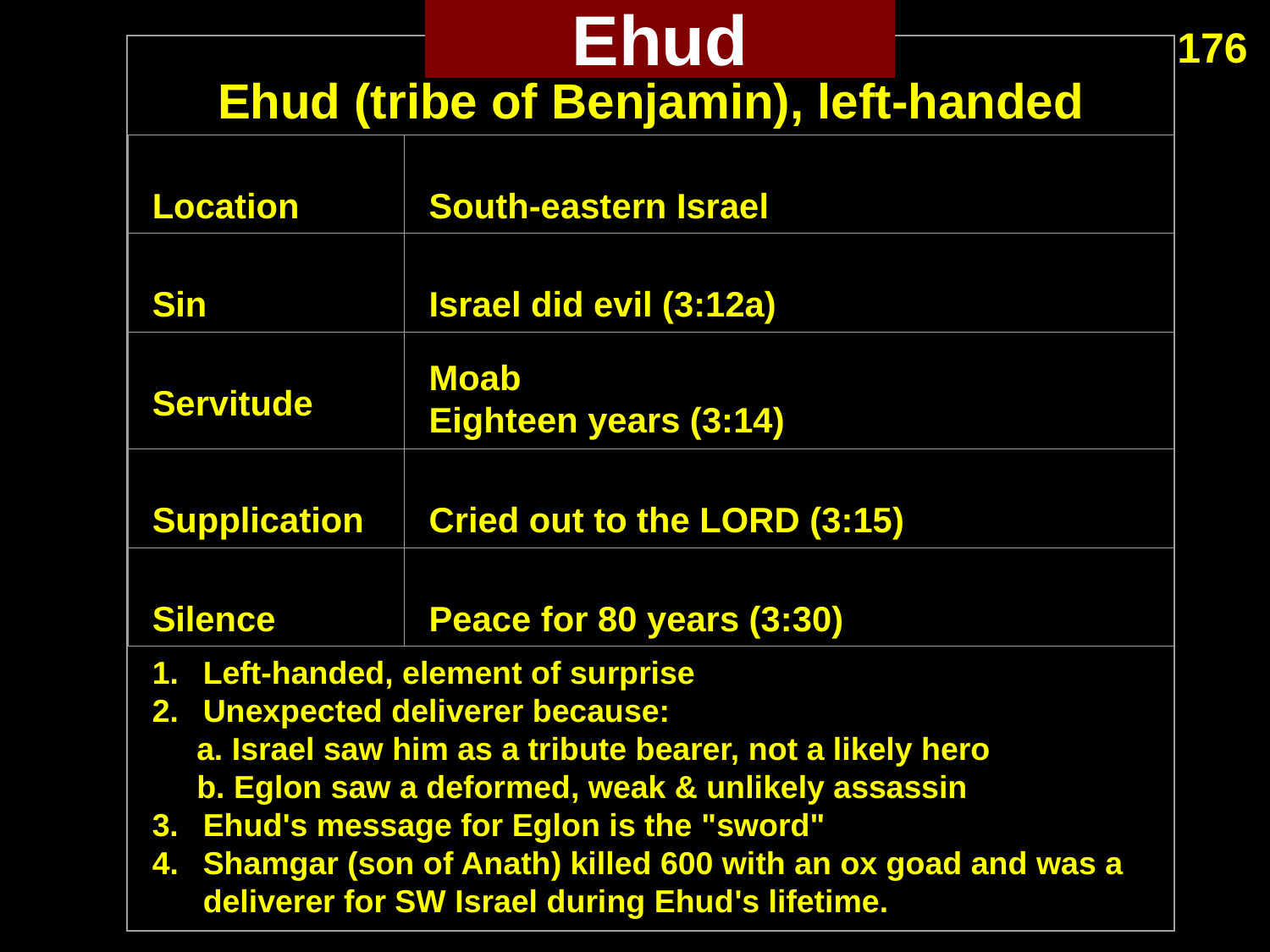

Ehud
176

Ehud (tribe of Benjamin), left-handed

Location

South-eastern Israel

Sin

Israel did evil (3:12a)

Moab
Eighteen years (3:14)

Servitude

Supplication

Cried out to the LORD (3:15)

Silence

Peace for 80 years (3:30)

Left-handed, element of surprise
Unexpected deliverer because:
     a. Israel saw him as a tribute bearer, not a likely hero
     b. Eglon saw a deformed, weak & unlikely assassin
3.	Ehud's message for Eglon is the "sword"
Shamgar (son of Anath) killed 600 with an ox goad and was a deliverer for SW Israel during Ehud's lifetime.